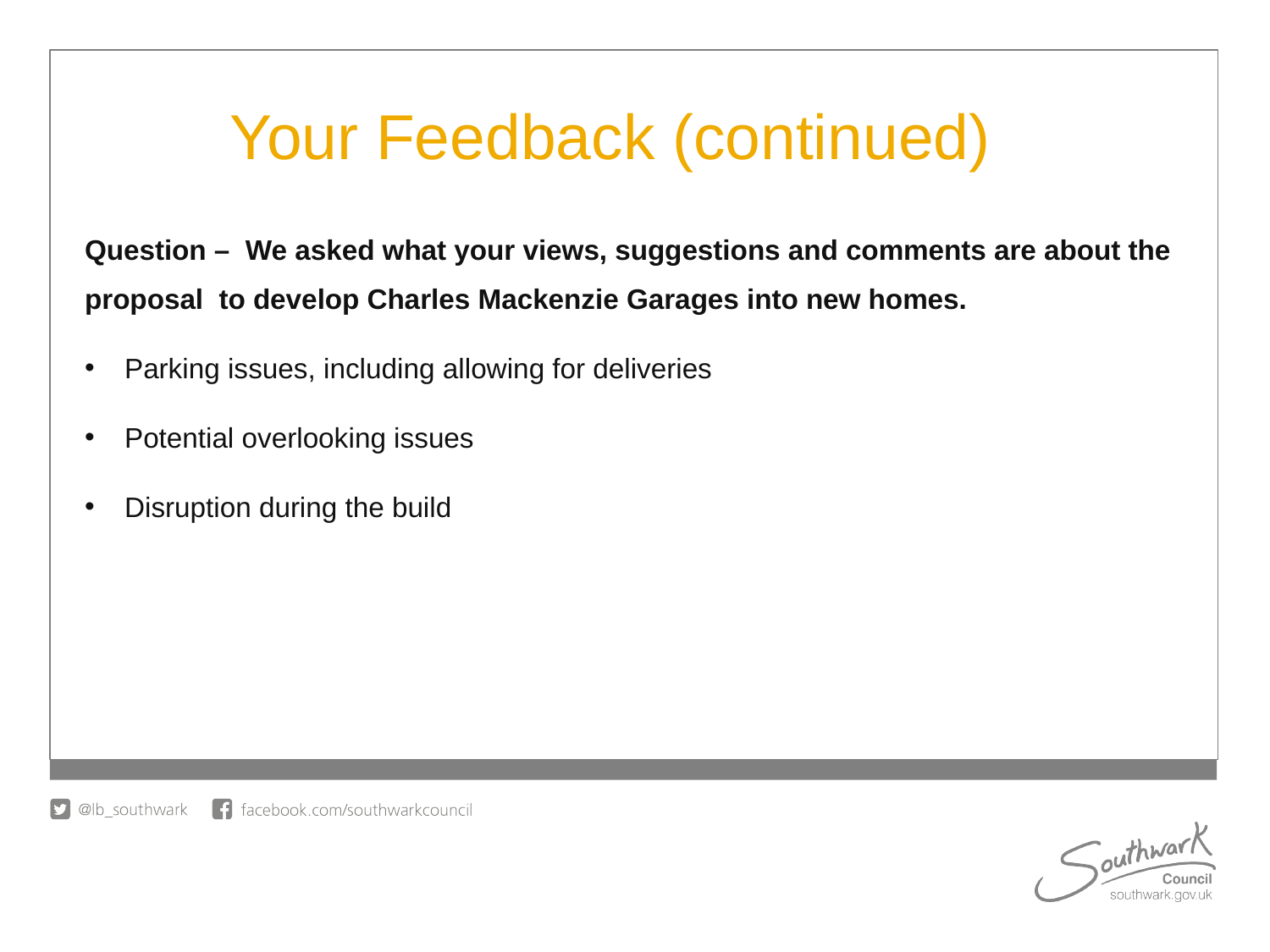

# Your Feedback (continued)
Question –  We asked what your views, suggestions and comments are about the proposal  to develop Charles Mackenzie Garages into new homes.
Parking issues, including allowing for deliveries
Potential overlooking issues
Disruption during the build